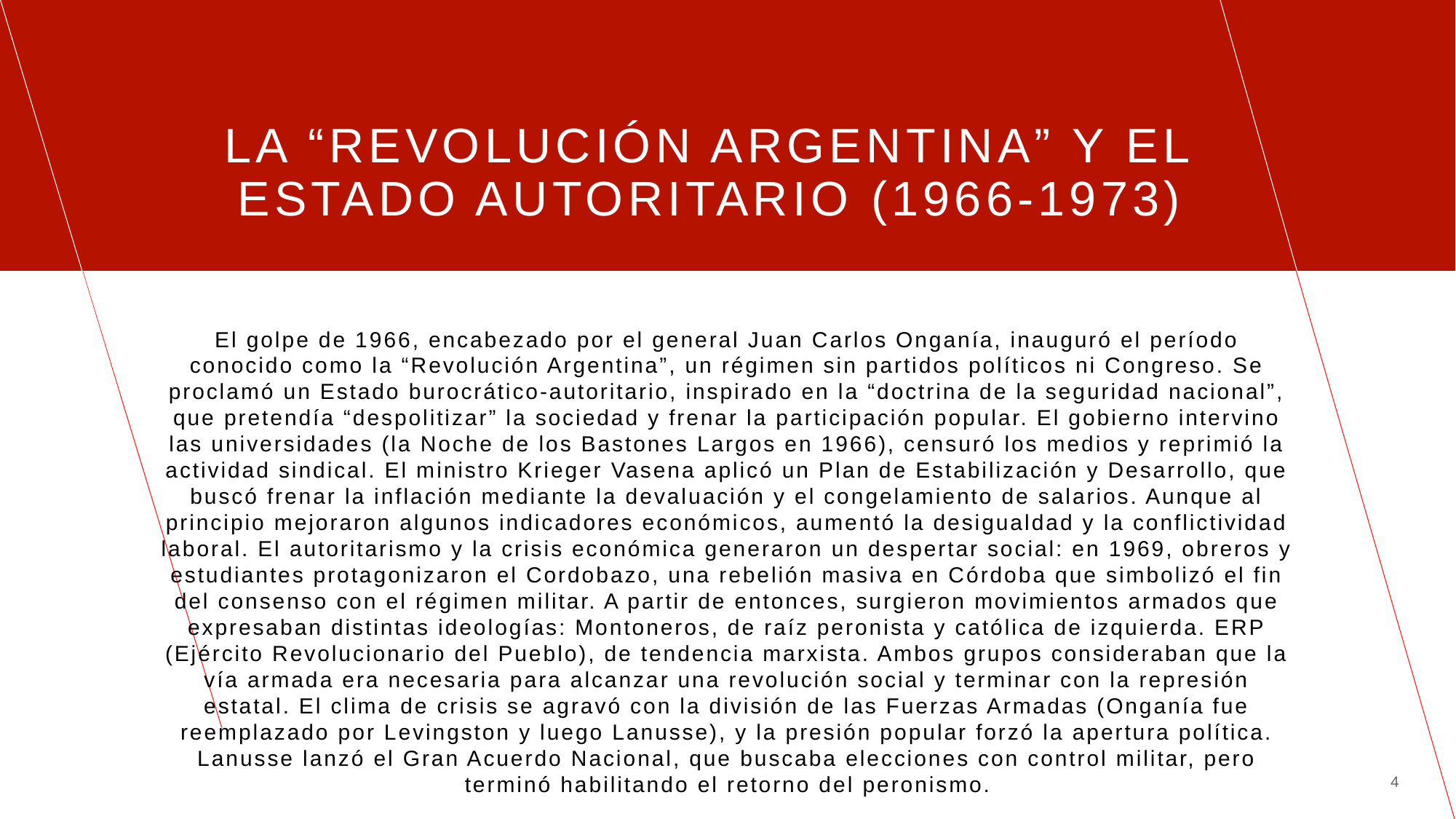

# La “Revolución Argentina” y el Estado autoritario (1966-1973)
El golpe de 1966, encabezado por el general Juan Carlos Onganía, inauguró el período conocido como la “Revolución Argentina”, un régimen sin partidos políticos ni Congreso. Se proclamó un Estado burocrático-autoritario, inspirado en la “doctrina de la seguridad nacional”, que pretendía “despolitizar” la sociedad y frenar la participación popular. El gobierno intervino las universidades (la Noche de los Bastones Largos en 1966), censuró los medios y reprimió la actividad sindical. El ministro Krieger Vasena aplicó un Plan de Estabilización y Desarrollo, que buscó frenar la inflación mediante la devaluación y el congelamiento de salarios. Aunque al principio mejoraron algunos indicadores económicos, aumentó la desigualdad y la conflictividad laboral. El autoritarismo y la crisis económica generaron un despertar social: en 1969, obreros y estudiantes protagonizaron el Cordobazo, una rebelión masiva en Córdoba que simbolizó el fin del consenso con el régimen militar. A partir de entonces, surgieron movimientos armados que expresaban distintas ideologías: Montoneros, de raíz peronista y católica de izquierda. ERP (Ejército Revolucionario del Pueblo), de tendencia marxista. Ambos grupos consideraban que la vía armada era necesaria para alcanzar una revolución social y terminar con la represión estatal. El clima de crisis se agravó con la división de las Fuerzas Armadas (Onganía fue reemplazado por Levingston y luego Lanusse), y la presión popular forzó la apertura política. Lanusse lanzó el Gran Acuerdo Nacional, que buscaba elecciones con control militar, pero terminó habilitando el retorno del peronismo.
4